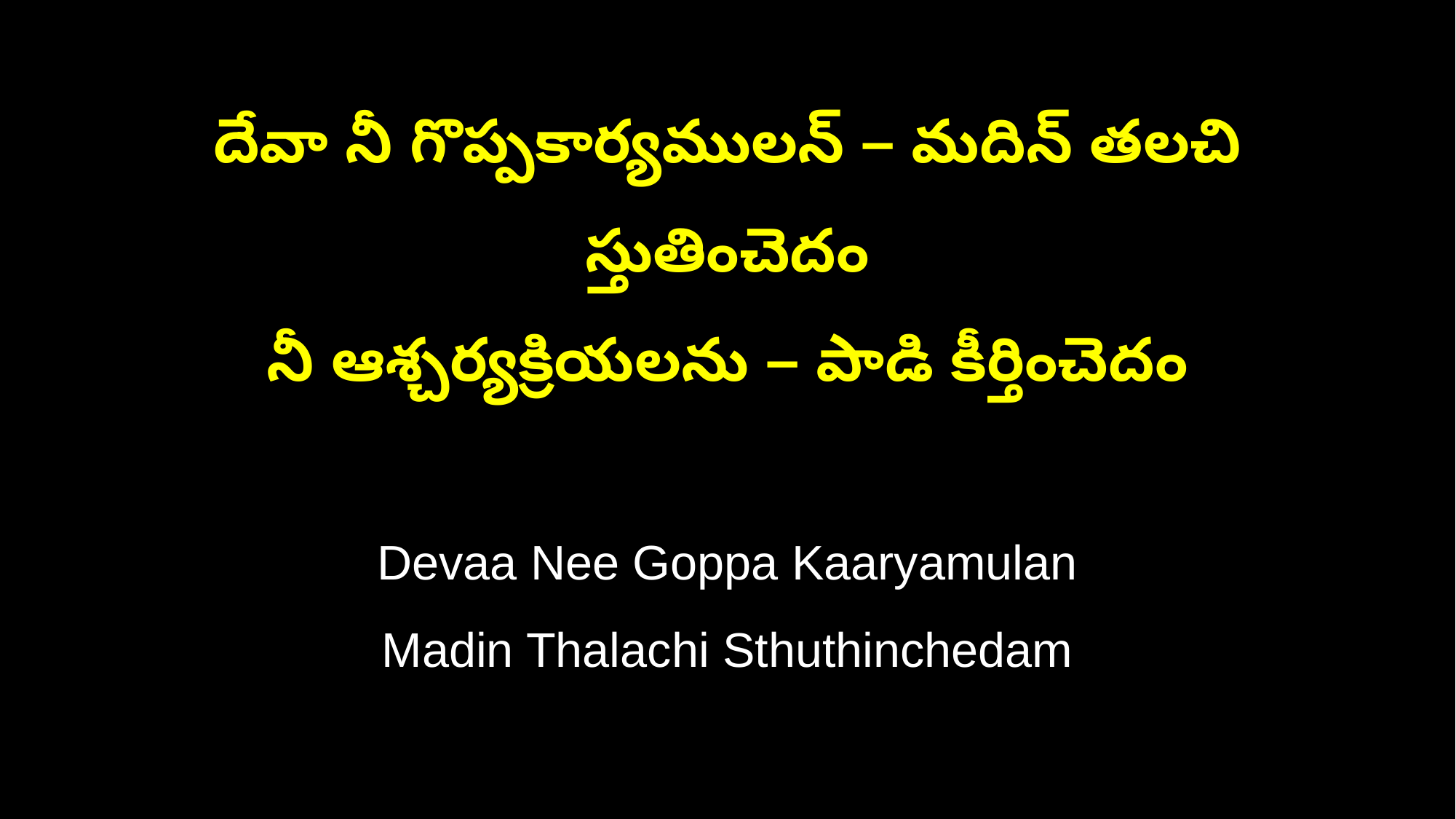

దేవా నీ గొప్పకార్యములన్ – మదిన్ తలచి స్తుతించెదం
నీ ఆశ్చర్యక్రియలను – పాడి కీర్తించెదం
Devaa Nee Goppa Kaaryamulan
Madin Thalachi Sthuthinchedam